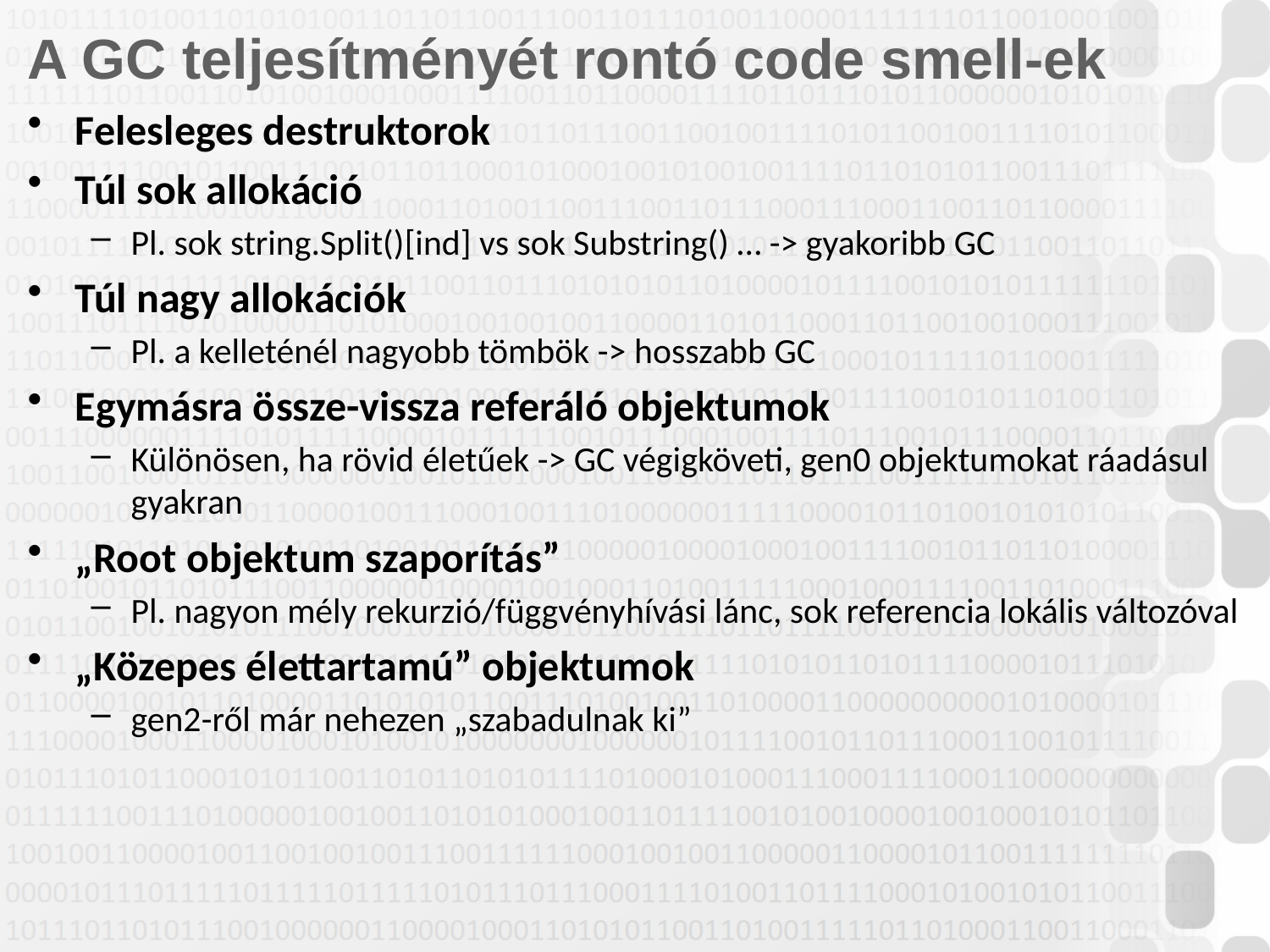

# A GC teljesítményét rontó code smell-ek
Felesleges destruktorok
Túl sok allokáció
Pl. sok string.Split()[ind] vs sok Substring() … -> gyakoribb GC
Túl nagy allokációk
Pl. a kelleténél nagyobb tömbök -> hosszabb GC
Egymásra össze-vissza referáló objektumok
Különösen, ha rövid életűek -> GC végigköveti, gen0 objektumokat ráadásul gyakran
„Root objektum szaporítás”
Pl. nagyon mély rekurzió/függvényhívási lánc, sok referencia lokális változóval
„Közepes élettartamú” objektumok
gen2-ről már nehezen „szabadulnak ki”